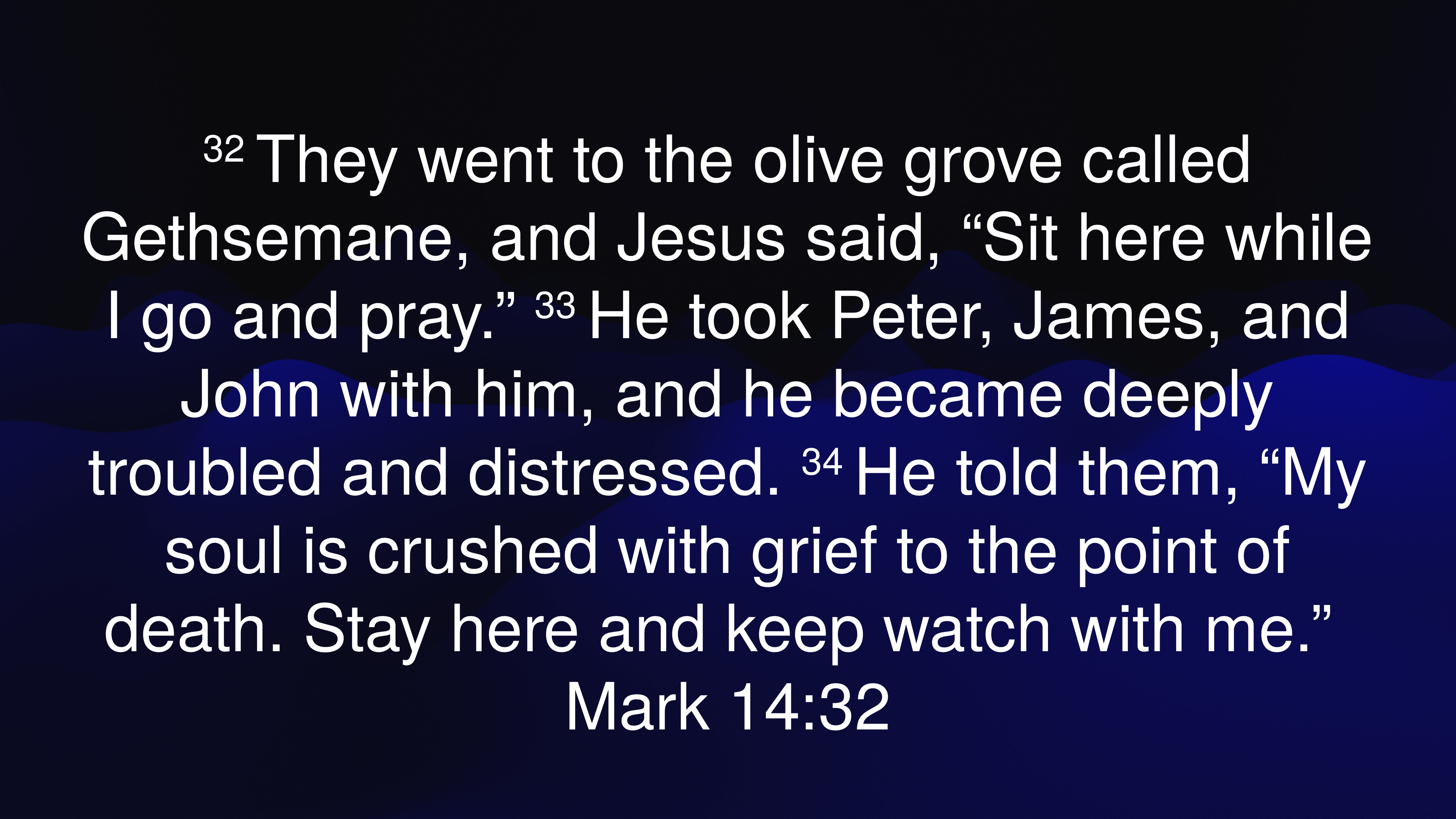

32 They went to the olive grove called Gethsemane, and Jesus said, “Sit here while I go and pray.” 33 He took Peter, James, and John with him, and he became deeply troubled and distressed. 34 He told them, “My soul is crushed with grief to the point of death. Stay here and keep watch with me.”
Mark 14:32